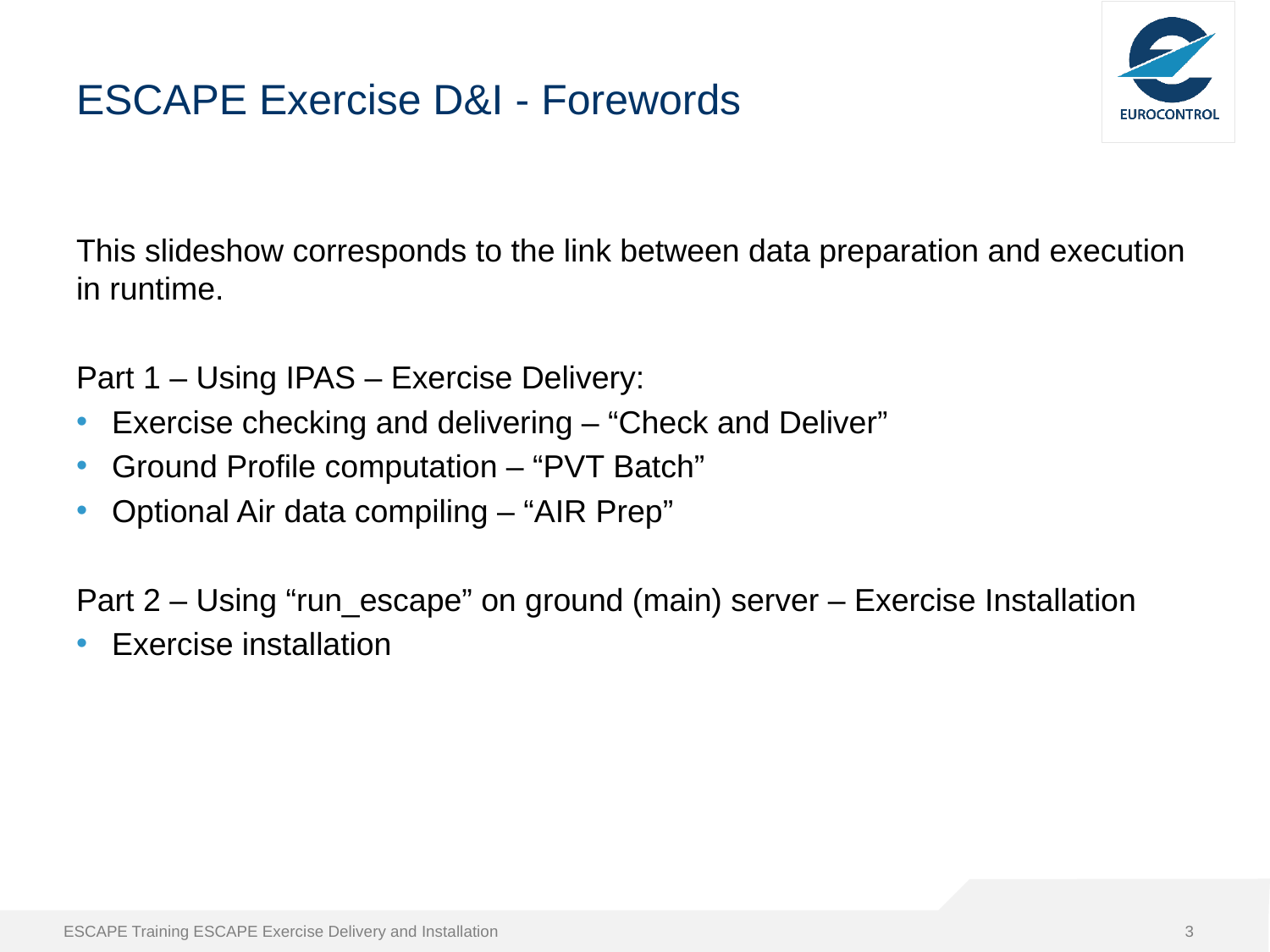

# ESCAPE Exercise D&I - Forewords
This slideshow corresponds to the link between data preparation and execution in runtime.

Part 1 – Using IPAS – Exercise Delivery:
Exercise checking and delivering – “Check and Deliver”
Ground Profile computation – “PVT Batch”
Optional Air data compiling – “AIR Prep”

Part 2 – Using “run_escape” on ground (main) server – Exercise Installation
Exercise installation

ESCAPE Training ESCAPE Exercise Delivery and Installation
3